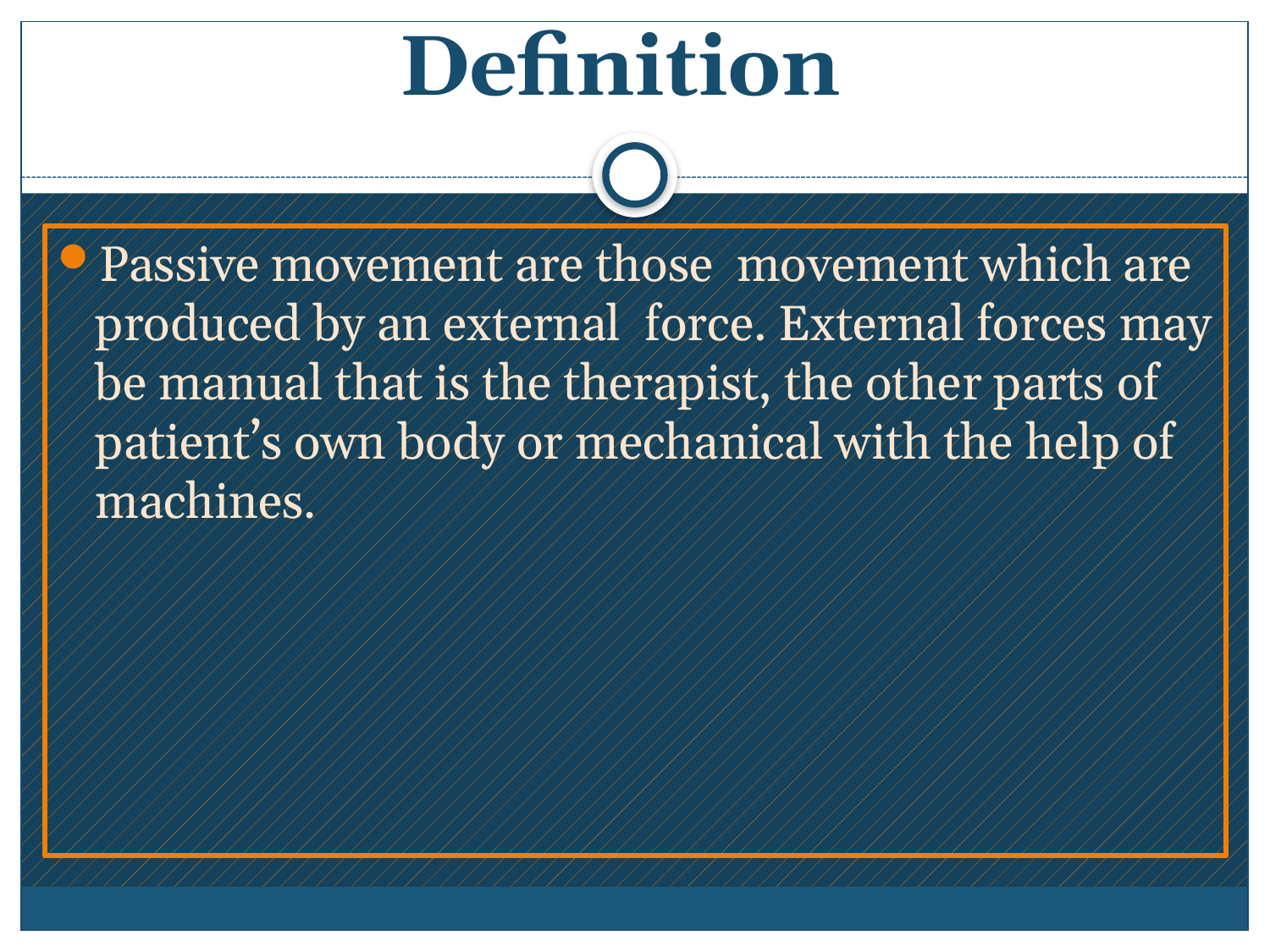

# Definition
Passive movement are those  movement which are produced by an external  force. External forces may be manual that is the therapist, the other parts of patient’s own body or mechanical with the help of machines.